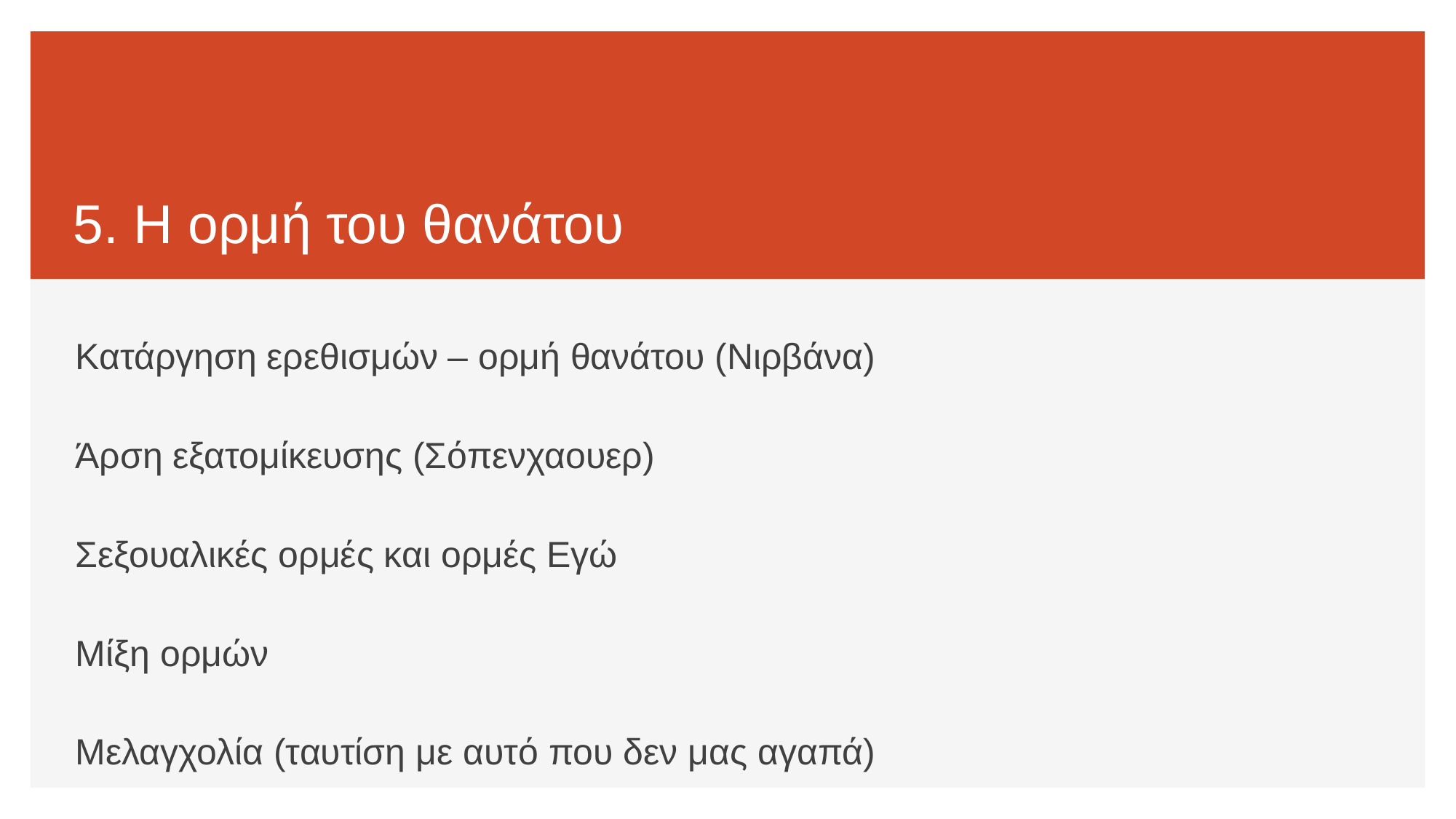

# 5. Η ορμή του θανάτου
Κατάργηση ερεθισμών – ορμή θανάτου (Νιρβάνα)
Άρση εξατομίκευσης (Σόπενχαουερ)
Σεξουαλικές ορμές και ορμές Εγώ
Μίξη ορμών
Μελαγχολία (ταυτίση με αυτό που δεν μας αγαπά)